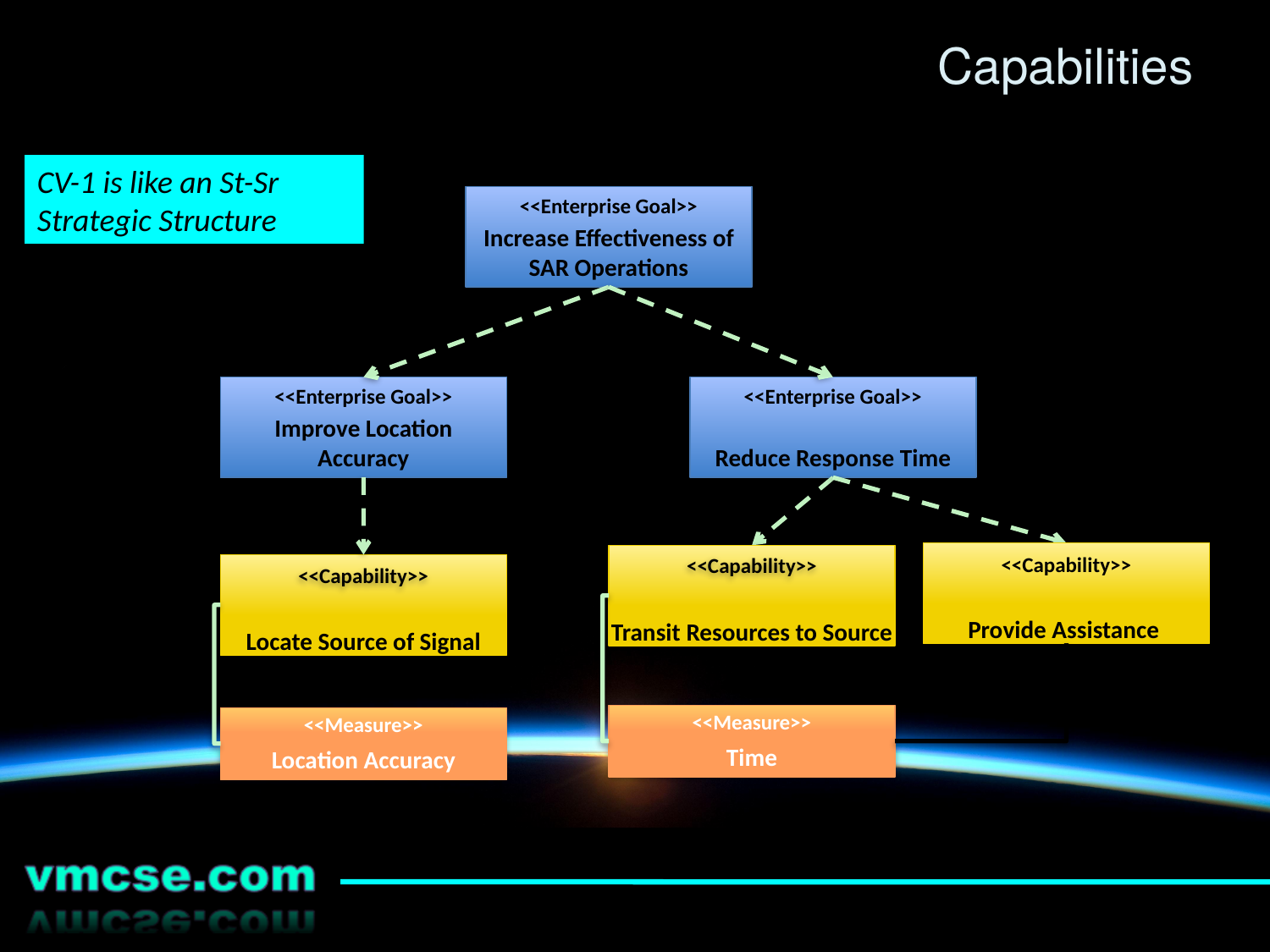

# Capabilities
CV-1 is like an St-Sr Strategic Structure
Increase Effectiveness of SAR Operations
<<Enterprise Goal>>
Improve Location Accuracy
<<Enterprise Goal>>
Reduce Response Time
<<Enterprise Goal>>
Provide Assistance
Transit Resources to Source
<<Capability>>
<<Capability>>
Locate Source of Signal
<<Capability>>
<<Measure>>
Time
<<Measure>>
Location Accuracy